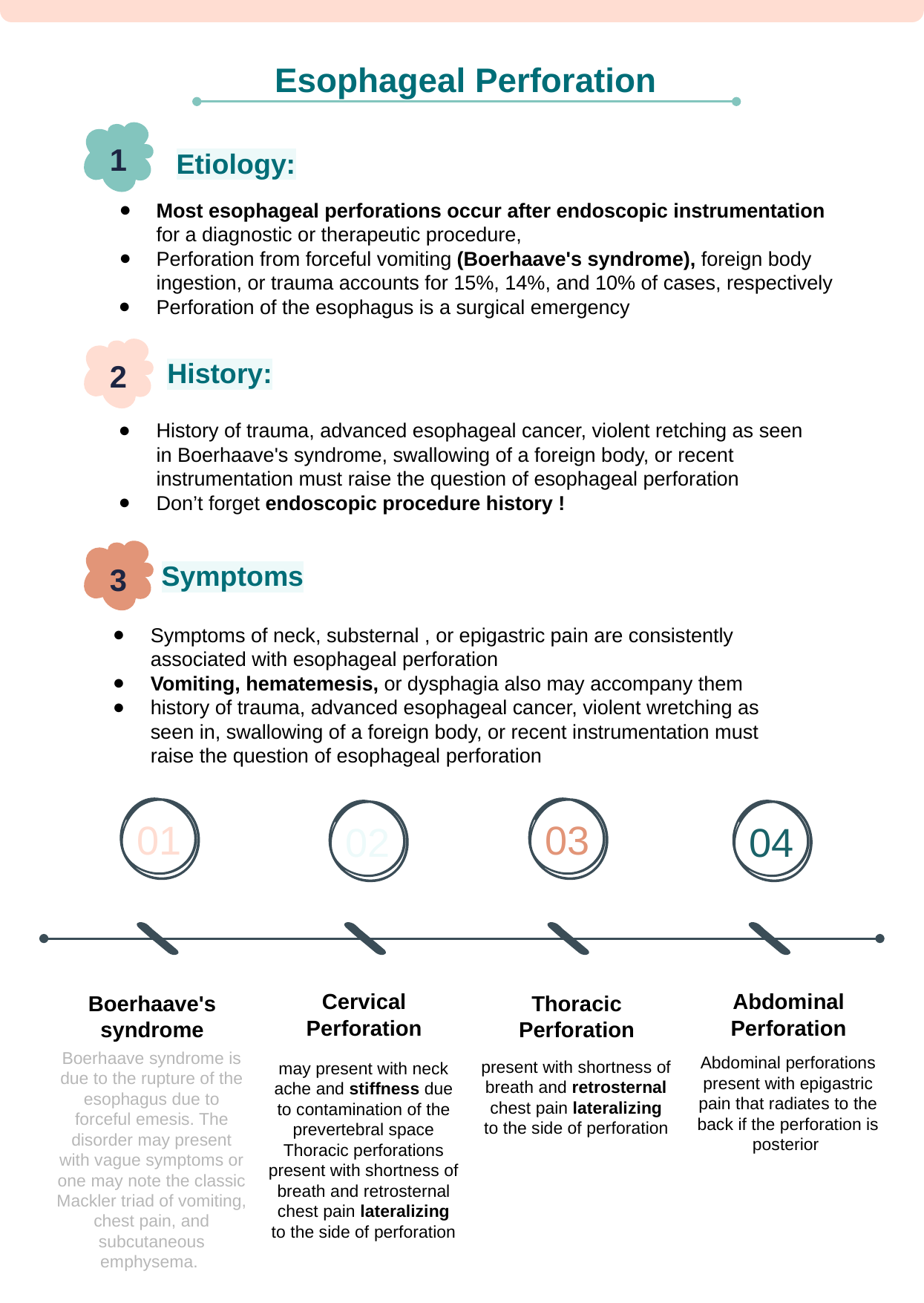

Esophageal Perforation

1

Etiology:
Most esophageal perforations occur after endoscopic instrumentation for a diagnostic or therapeutic procedure,
Perforation from forceful vomiting (Boerhaave's syndrome), foreign body ingestion, or trauma accounts for 15%, 14%, and 10% of cases, respectively
Perforation of the esophagus is a surgical emergency

History:
2

History of trauma, advanced esophageal cancer, violent retching as seen in Boerhaave's syndrome, swallowing of a foreign body, or recent instrumentation must raise the question of esophageal perforation
Don’t forget endoscopic procedure history !

Symptoms
3
Symptoms of neck, substernal , or epigastric pain are consistently associated with esophageal perforation
Vomiting, hematemesis, or dysphagia also may accompany them
history of trauma, advanced esophageal cancer, violent wretching as seen in, swallowing of a foreign body, or recent instrumentation must raise the question of esophageal perforation

01
03
02
04

Cervical Perforation
Abdominal Perforation
Boerhaave's syndrome
Thoracic Perforation
present with shortness of breath and retrosternal chest pain lateralizing to the side of perforation

Abdominal perforations present with epigastric pain that radiates to the back if the perforation is posterior

Boerhaave syndrome is due to the rupture of the esophagus due to forceful emesis. The disorder may present with vague symptoms or one may note the classic Mackler triad of vomiting, chest pain, and subcutaneous emphysema.

may present with neck ache and stiffness due to contamination of the prevertebral space Thoracic perforations present with shortness of breath and retrosternal chest pain lateralizing to the side of perforation